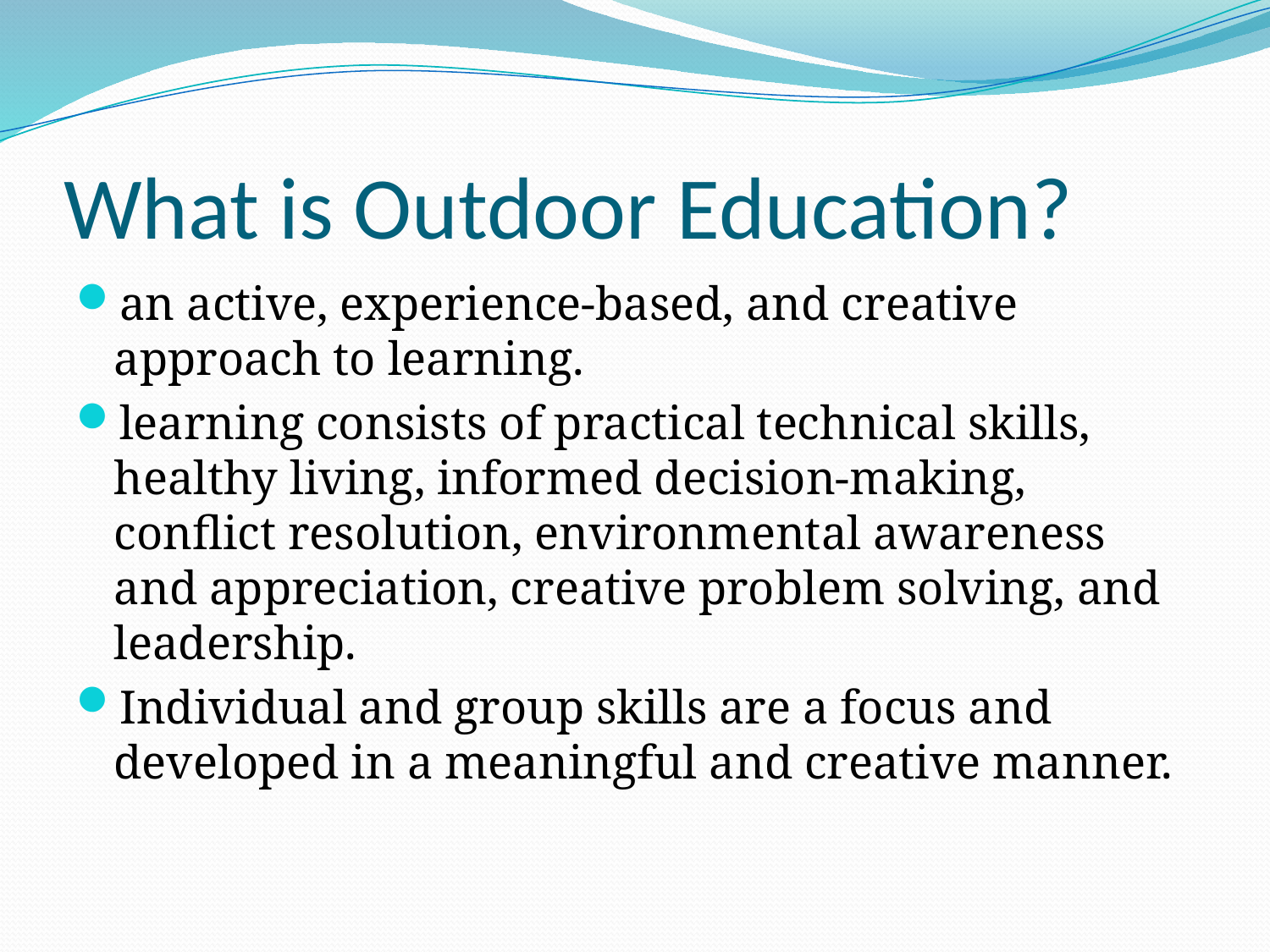

# What is Outdoor Education?
an active, experience-based, and creative approach to learning.
learning consists of practical technical skills, healthy living, informed decision-making, conflict resolution, environmental awareness and appreciation, creative problem solving, and leadership.
Individual and group skills are a focus and developed in a meaningful and creative manner.